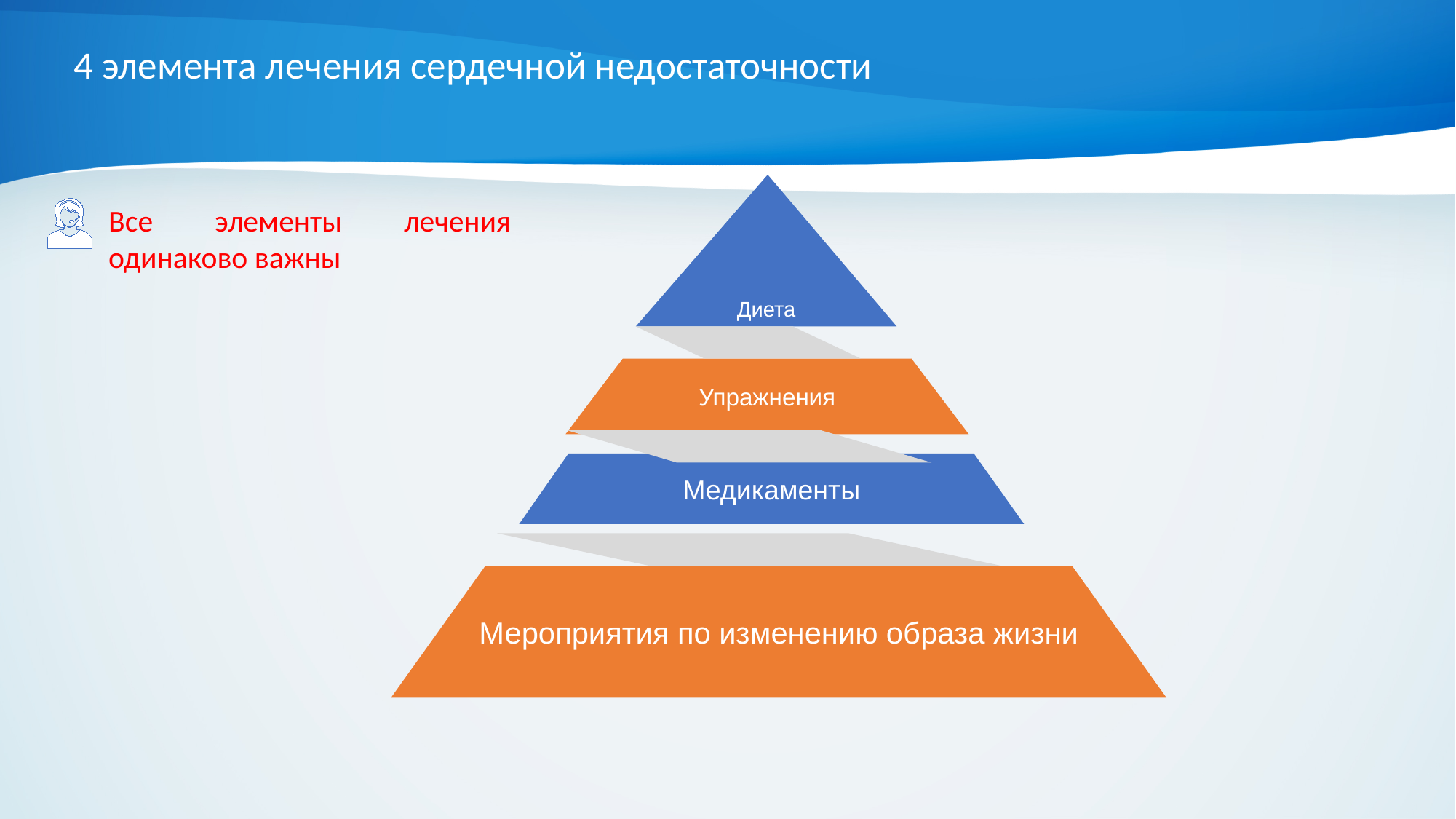

# 4 элемента лечения сердечной недостаточности
Диета

Упражнения

Медикаменты

Мероприятия по изменению образа жизни
Все элементы лечения одинаково важны